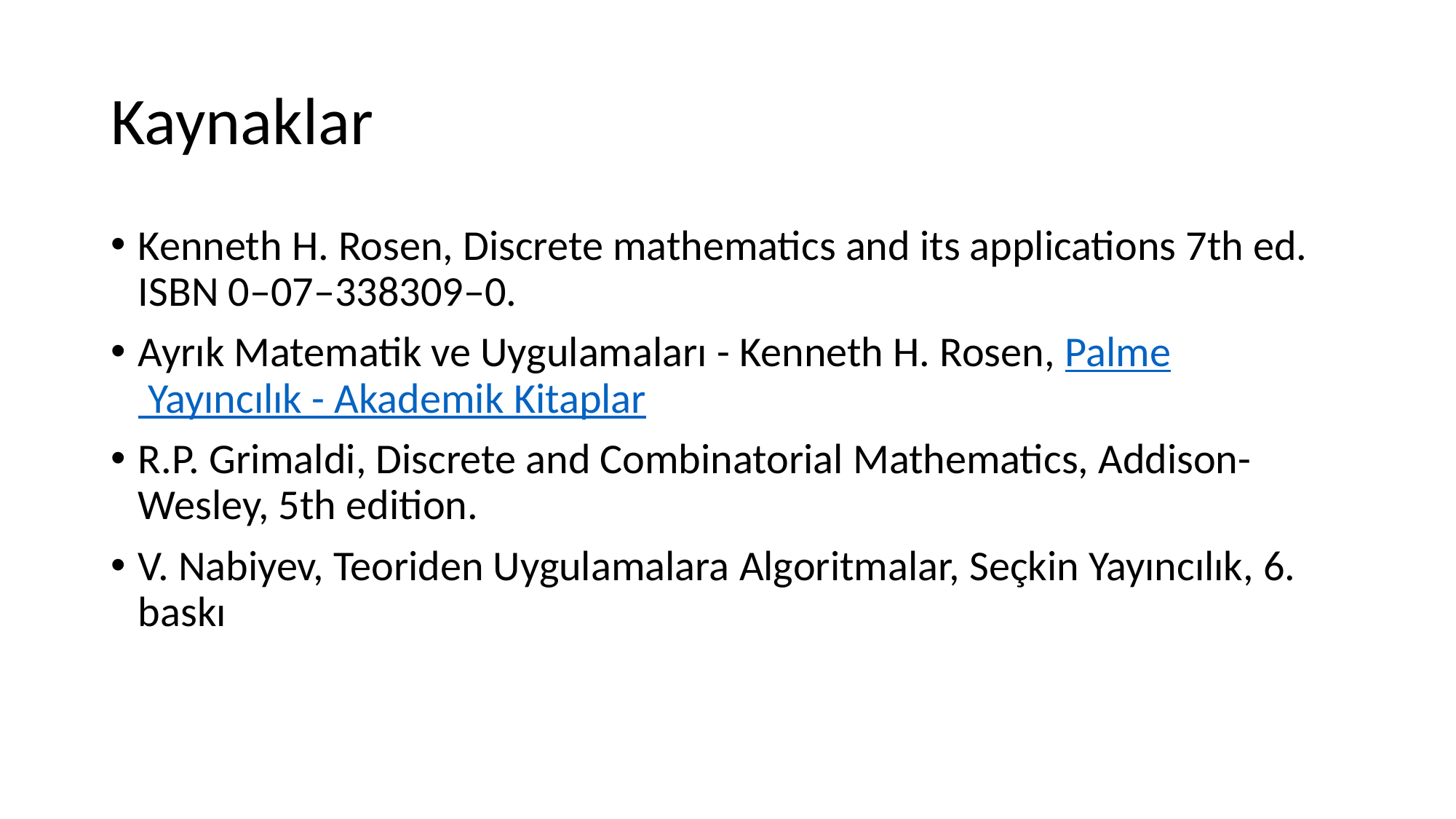

# Kaynaklar
Kenneth H. Rosen, Discrete mathematics and its applications 7th ed. ISBN 0–07–338309–0.
Ayrık Matematik ve Uygulamaları - Kenneth H. Rosen, Palme Yayıncılık - Akademik Kitaplar
R.P. Grimaldi, Discrete and Combinatorial Mathematics, Addison-Wesley, 5th edition.
V. Nabiyev, Teoriden Uygulamalara Algoritmalar, Seçkin Yayıncılık, 6. baskı